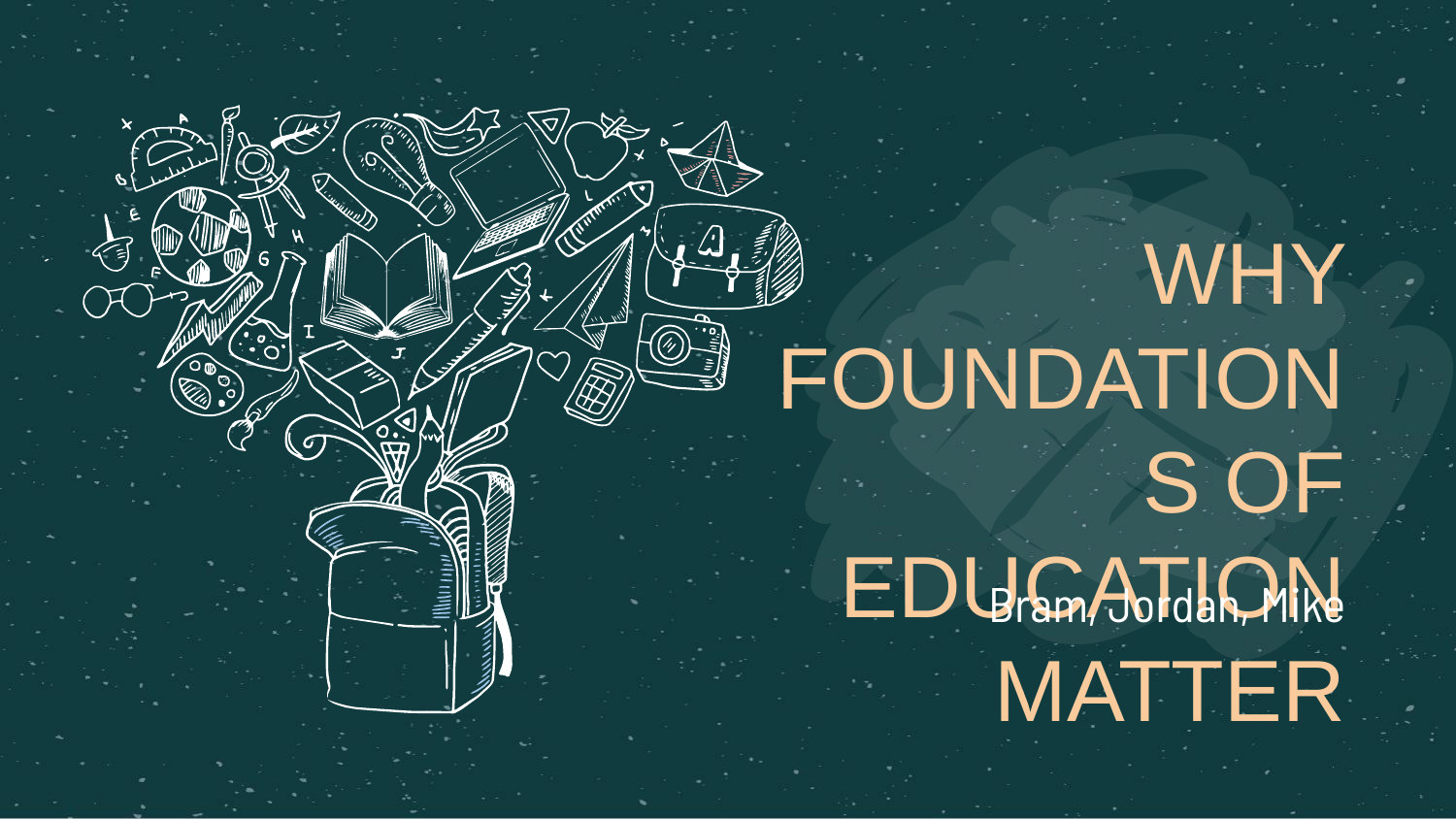

WHY FOUNDATIONS OF EDUCATION MATTER
Bram, Jordan, Mike